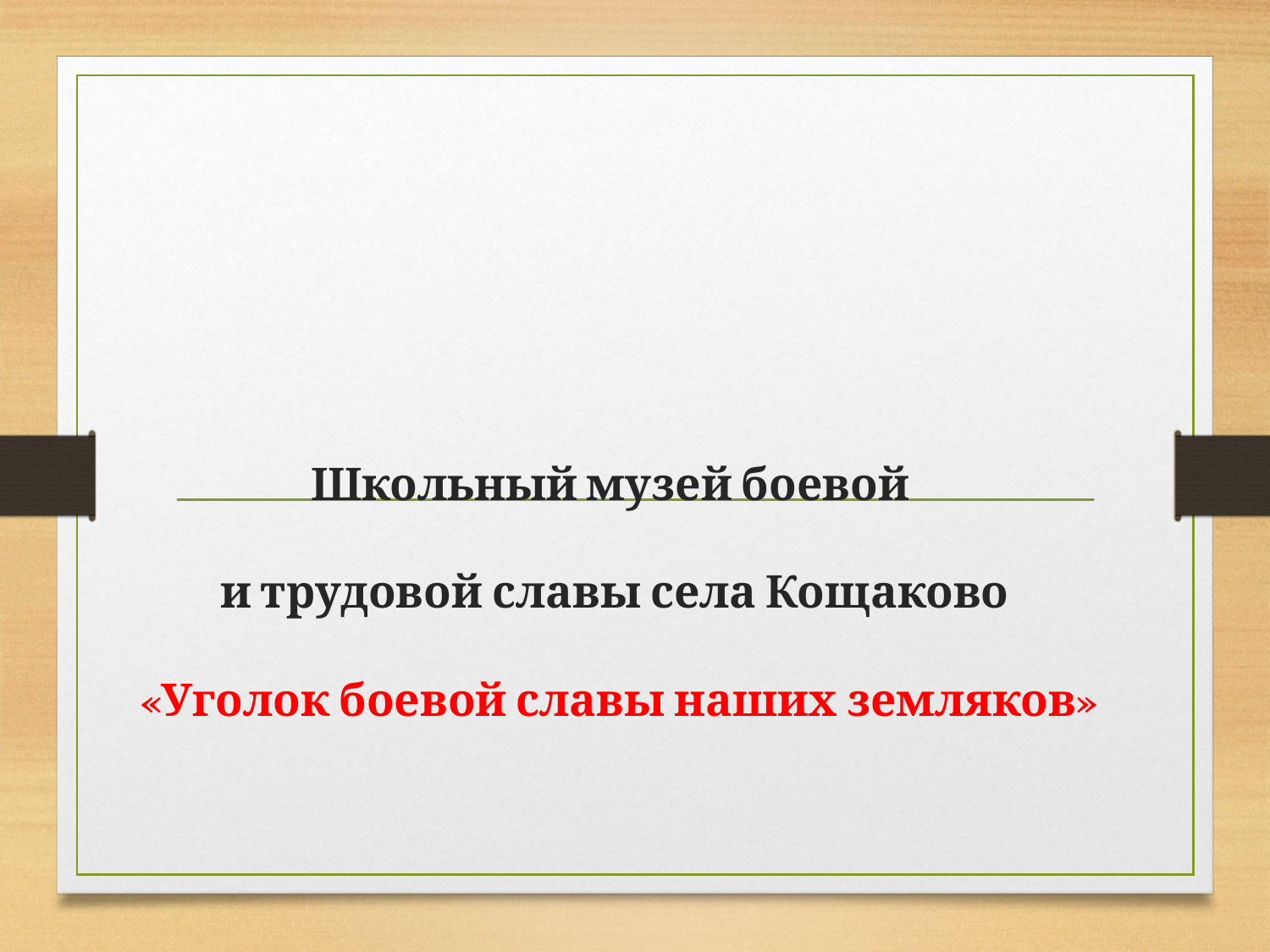

# Школьный музей боевой и трудовой славы села Кощаково «Уголок боевой славы наших земляков»